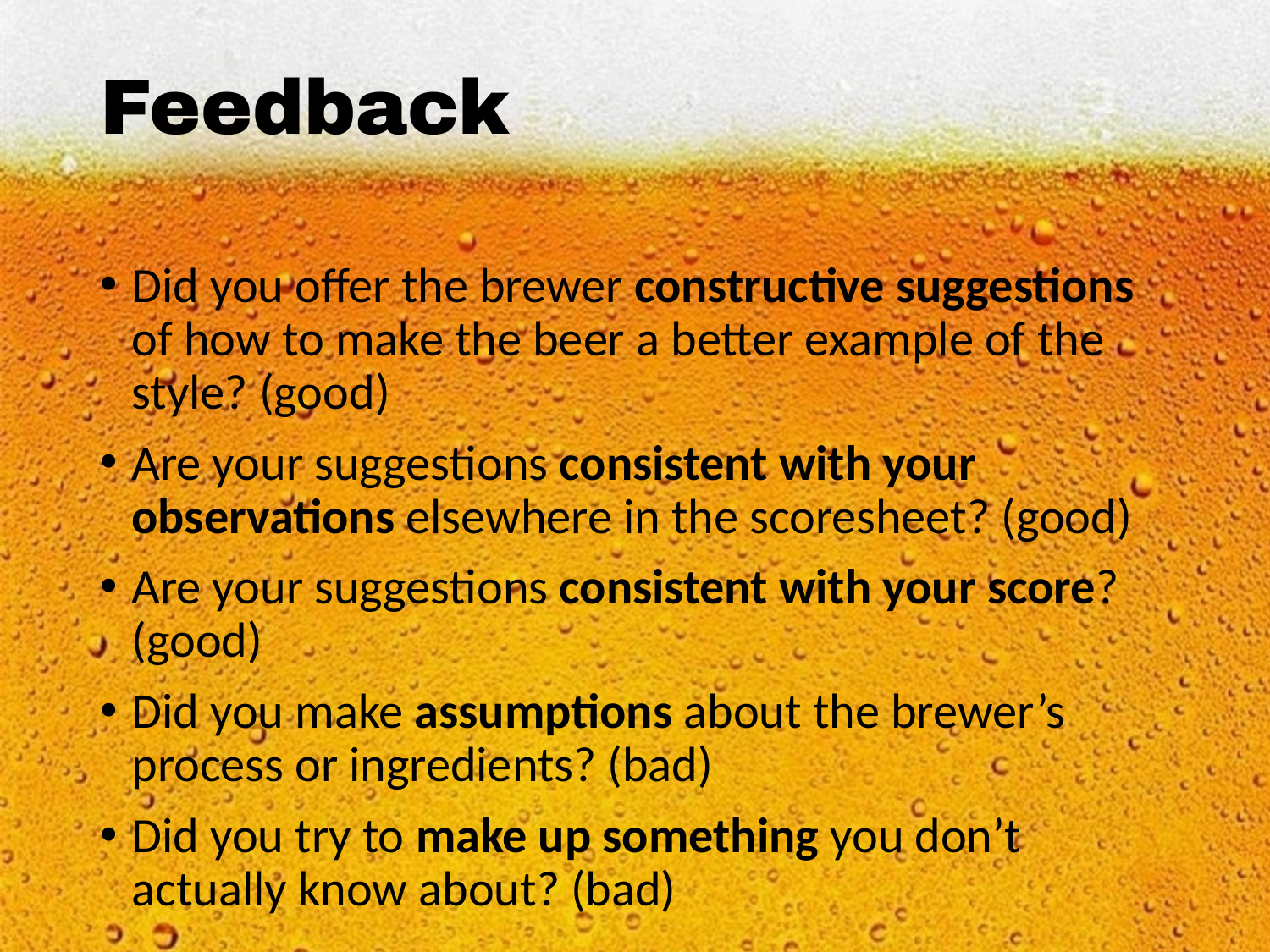

# Feedback
Did you offer the brewer constructive suggestions of how to make the beer a better example of the style? (good)
Are your suggestions consistent with your observations elsewhere in the scoresheet? (good)
Are your suggestions consistent with your score? (good)
Did you make assumptions about the brewer’s process or ingredients? (bad)
Did you try to make up something you don’t actually know about? (bad)